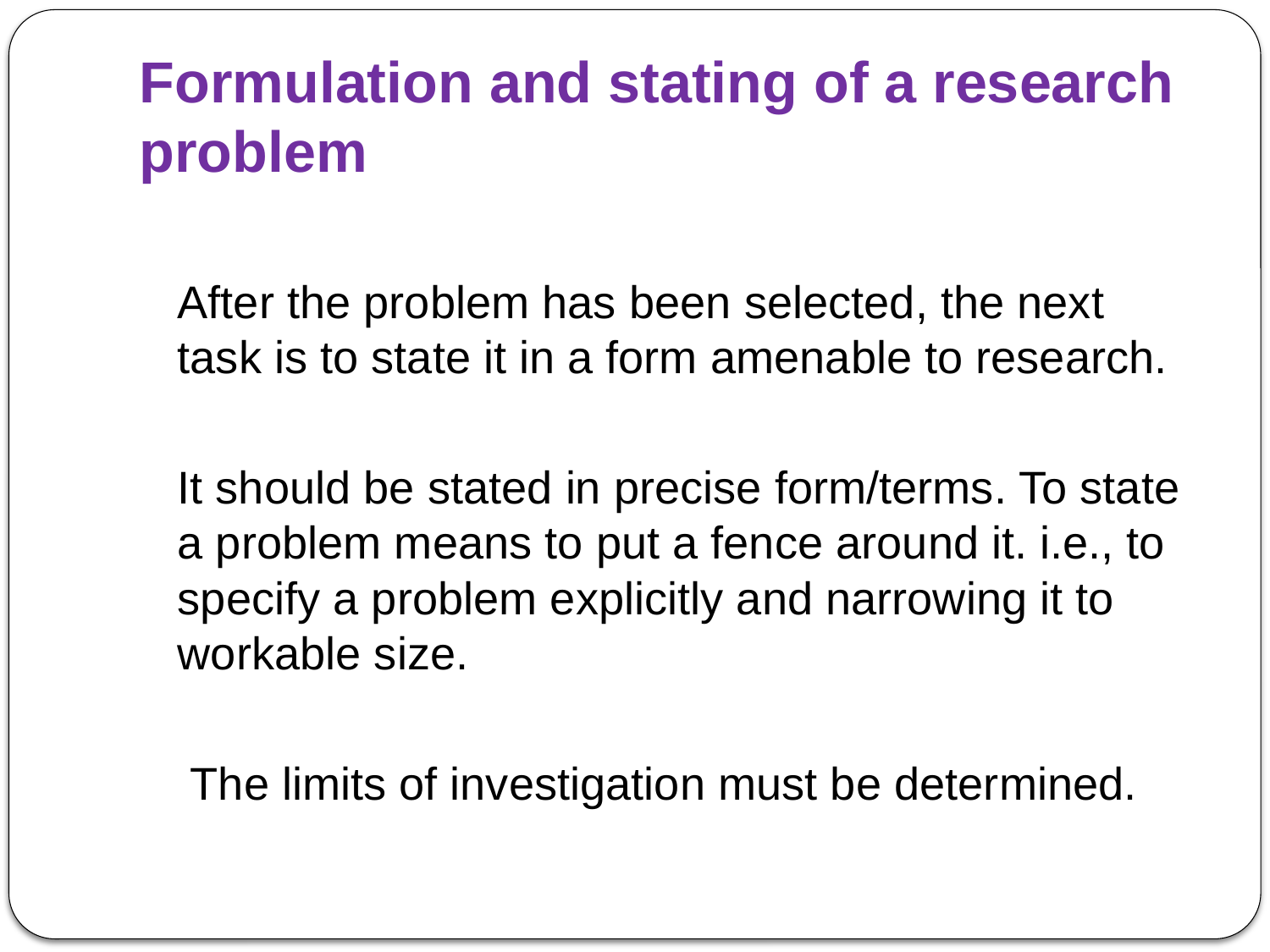

# Formulation and stating of a research problem

	After the problem has been selected, the next task is to state it in a form amenable to research.

	It should be stated in precise form/terms. To state a problem means to put a fence around it. i.e., to specify a problem explicitly and narrowing it to workable size.

	 The limits of investigation must be determined.